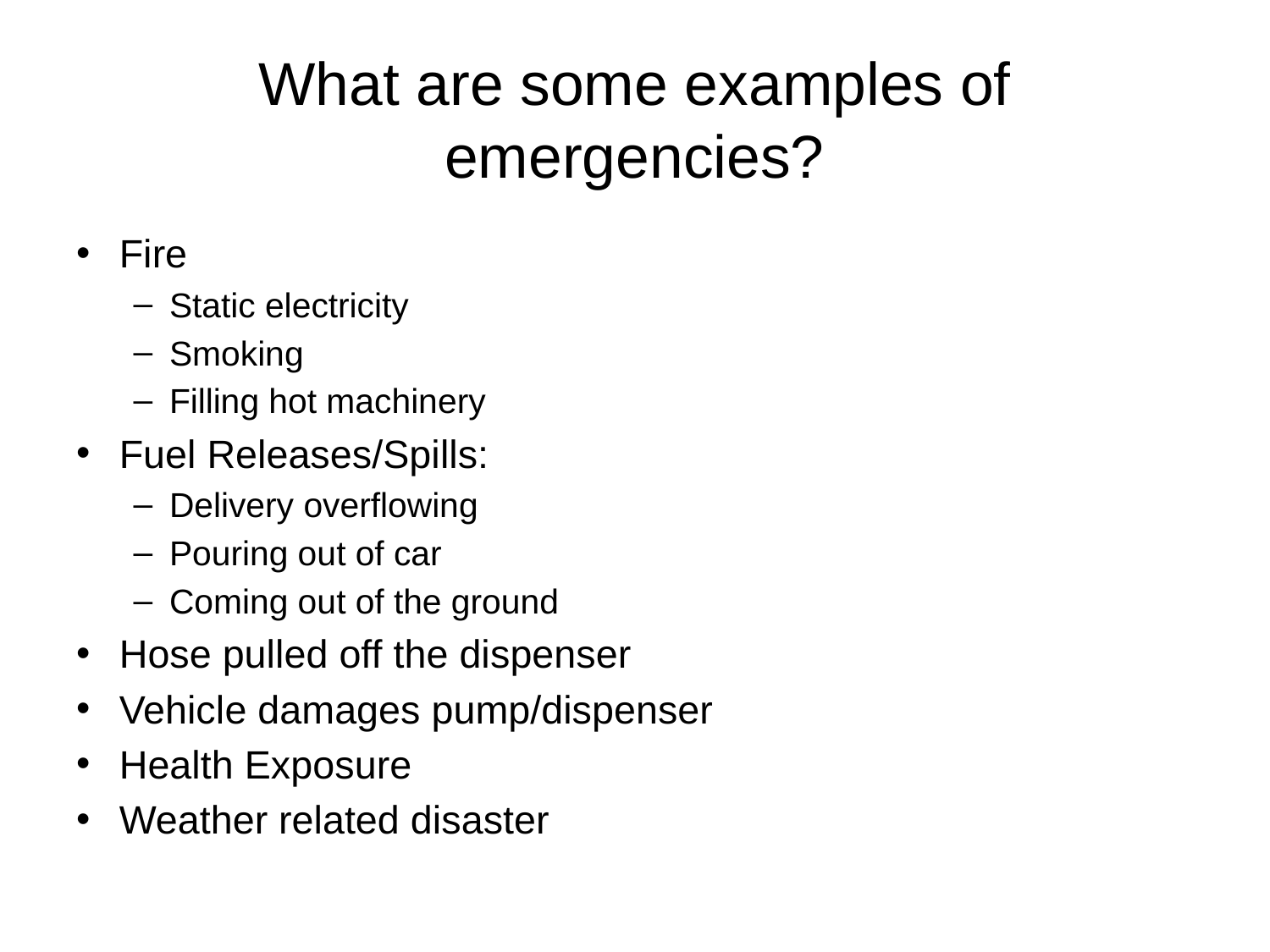

# What are some examples of emergencies?
Fire
Static electricity
Smoking
Filling hot machinery
Fuel Releases/Spills:
Delivery overflowing
Pouring out of car
Coming out of the ground
Hose pulled off the dispenser
Vehicle damages pump/dispenser
Health Exposure
Weather related disaster